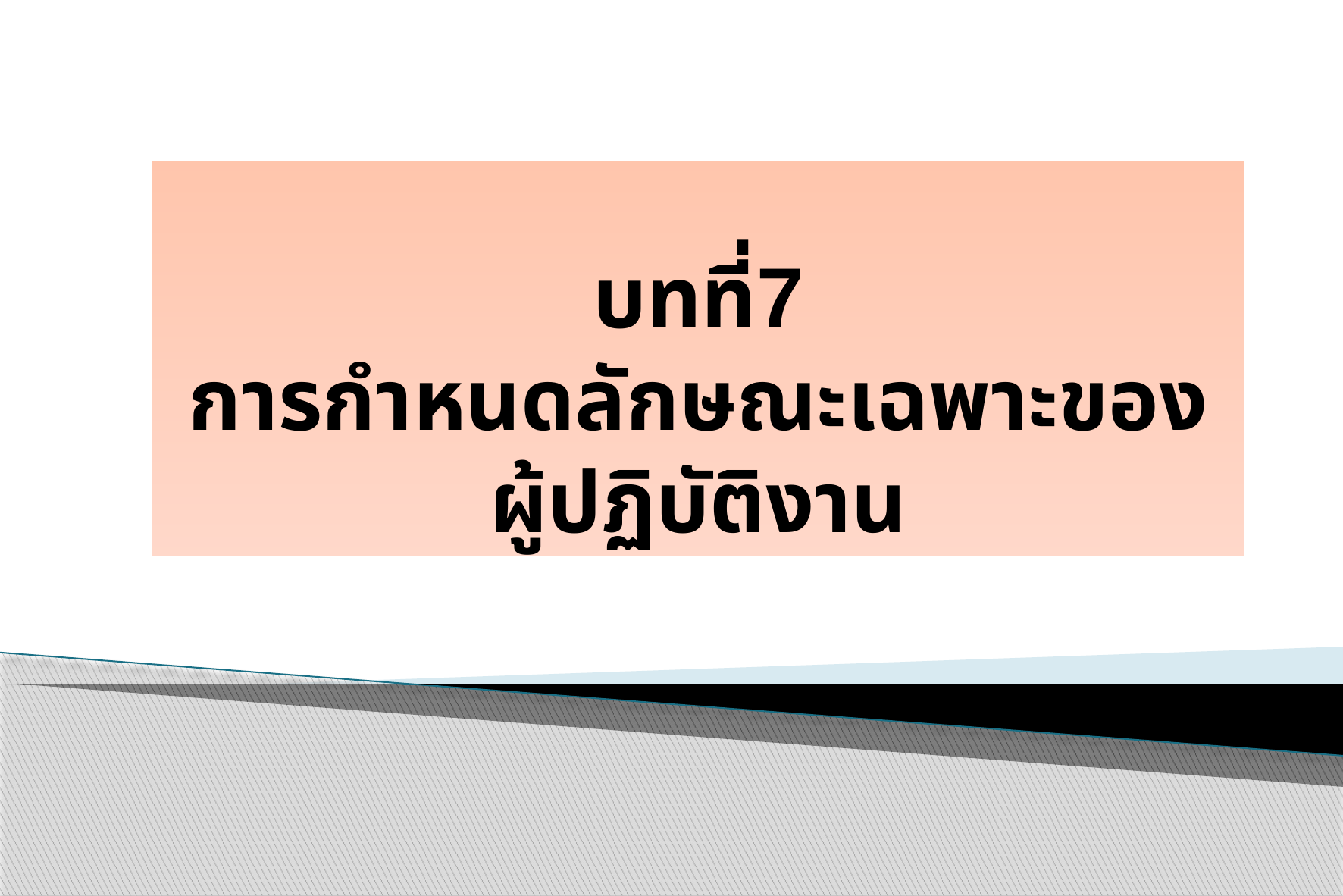

# บทที่7 การกำหนดลักษณะเฉพาะของผู้ปฏิบัติงาน